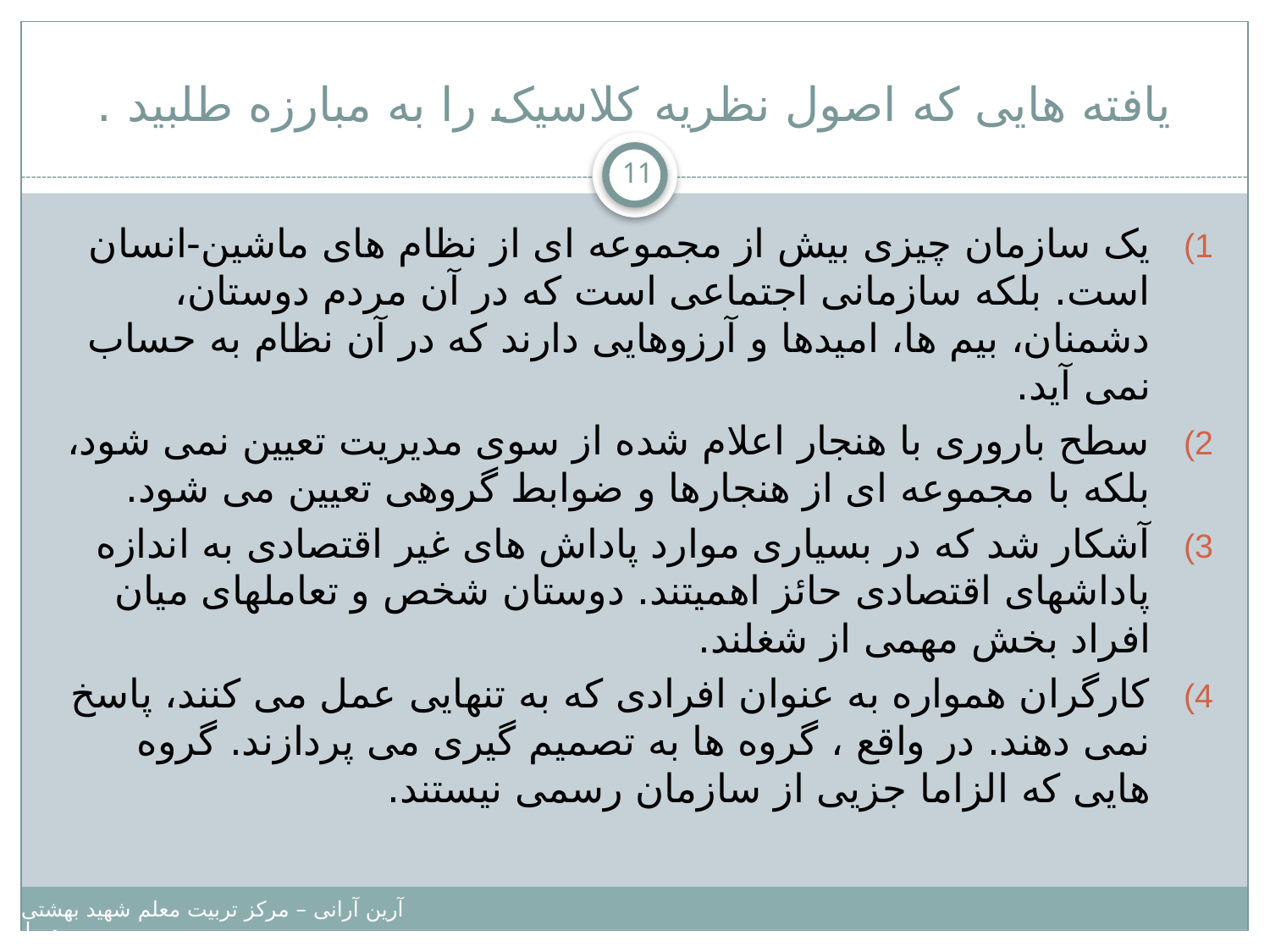

# یافته هایی که اصول نظریه کلاسیک را به مبارزه طلبید .
11
یک سازمان چیزی بیش از مجموعه ای از نظام های ماشین-انسان است. بلکه سازمانی اجتماعی است که در آن مردم دوستان، دشمنان، بیم ها، امیدها و آرزوهایی دارند که در آن نظام به حساب نمی آید.
سطح باروری با هنجار اعلام شده از سوی مدیریت تعیین نمی شود، بلکه با مجموعه ای از هنجارها و ضوابط گروهی تعیین می شود.
آشکار شد که در بسیاری موارد پاداش های غیر اقتصادی به اندازه پاداشهای اقتصادی حائز اهمیتند. دوستان شخص و تعاملهای میان افراد بخش مهمی از شغلند.
کارگران همواره به عنوان افرادی که به تنهایی عمل می کنند، پاسخ نمی دهند. در واقع ، گروه ها به تصمیم گیری می پردازند. گروه هایی که الزاما جزیی از سازمان رسمی نیستند.
آرین آرانی – مرکز تربیت معلم شهید بهشتی – دانشگاه پیامبر اعظم